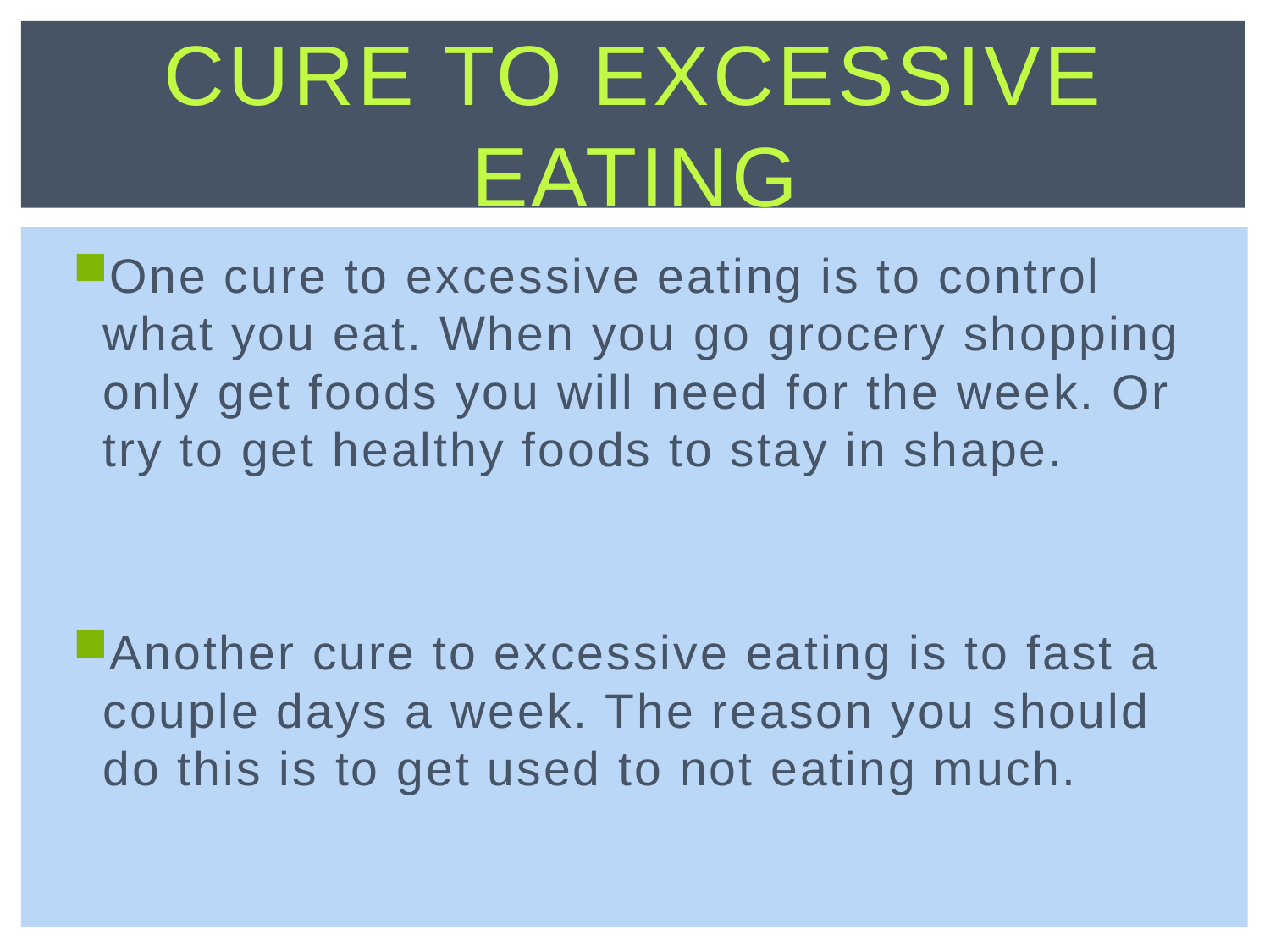

# Cure to Excessive Eating
One cure to excessive eating is to control what you eat. When you go grocery shopping only get foods you will need for the week. Or try to get healthy foods to stay in shape.

Another cure to excessive eating is to fast a couple days a week. The reason you should do this is to get used to not eating much.